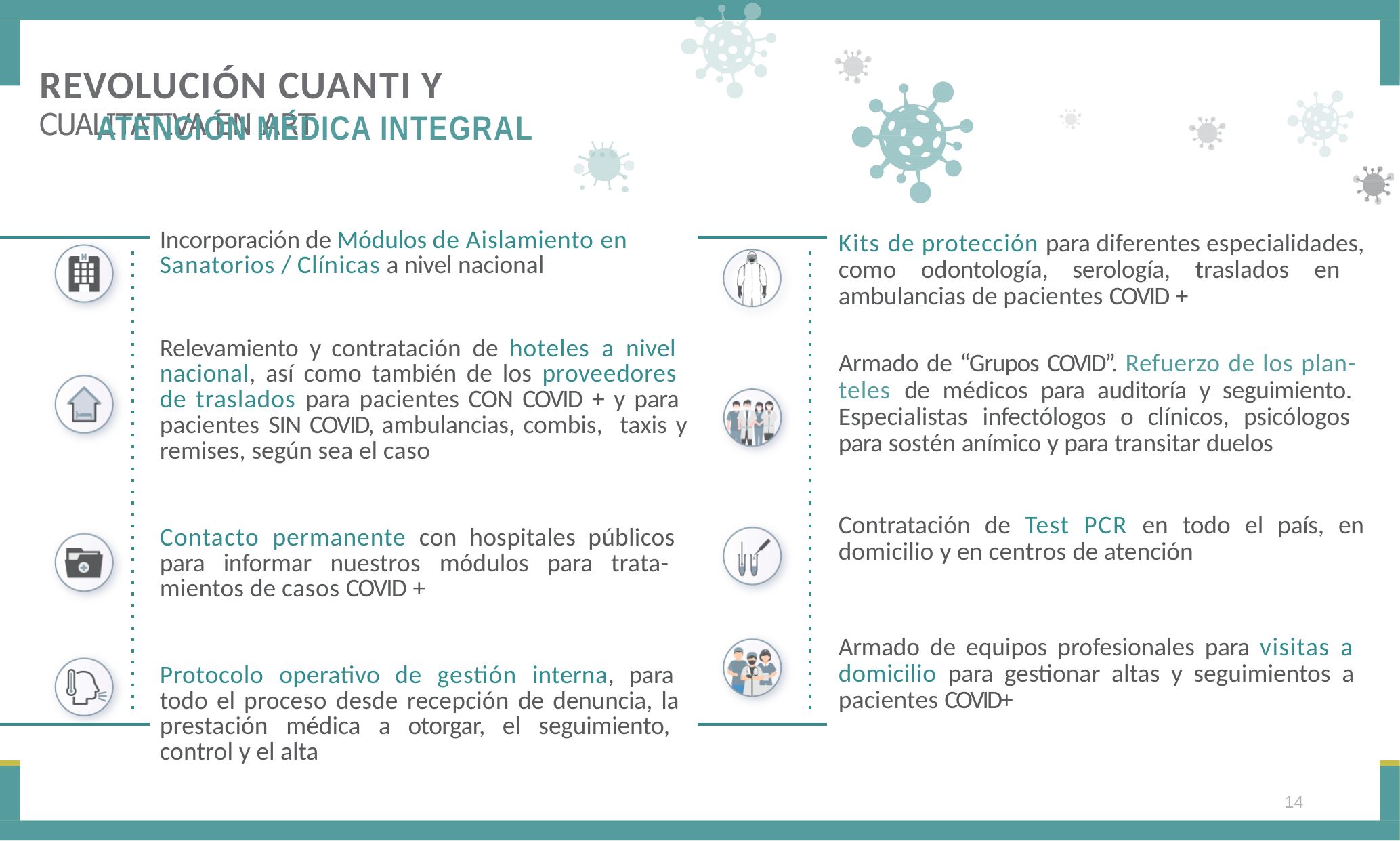

# ATENCIÓN MÉDICA INTEGRAL

REVOLUCIÓN CUANTI Y
CUALITATIVA EN ART

| Incorporación de Módulos de Aislamiento en Sanatorios / Clínicas a nivel nacional |
| --- |
| Relevamiento y contratación de hoteles a nivel nacional, así como también de los proveedores de traslados para pacientes CON COVID + y para pacientes SIN COVID, ambulancias, combis, taxis y remises, según sea el caso |
| Contacto permanente con hospitales públicos para informar nuestros módulos para trata- mientos de casos COVID + |
| Protocolo operativo de gestión interna, para todo el proceso desde recepción de denuncia, la prestación médica a otorgar, el seguimiento, control y el alta |

| Kits de protección para diferentes especialidades, como odontología, serología, traslados en ambulancias de pacientes COVID + |
| --- |
| Armado de “Grupos COVID”. Refuerzo de los plan- teles de médicos para auditoría y seguimiento. Especialistas infectólogos o clínicos, psicólogos para sostén anímico y para transitar duelos |
| Contratación de Test PCR en todo el país, en domicilio y en centros de atención |
| Armado de equipos profesionales para visitas a domicilio para gestionar altas y seguimientos a pacientes COVID+ |

14